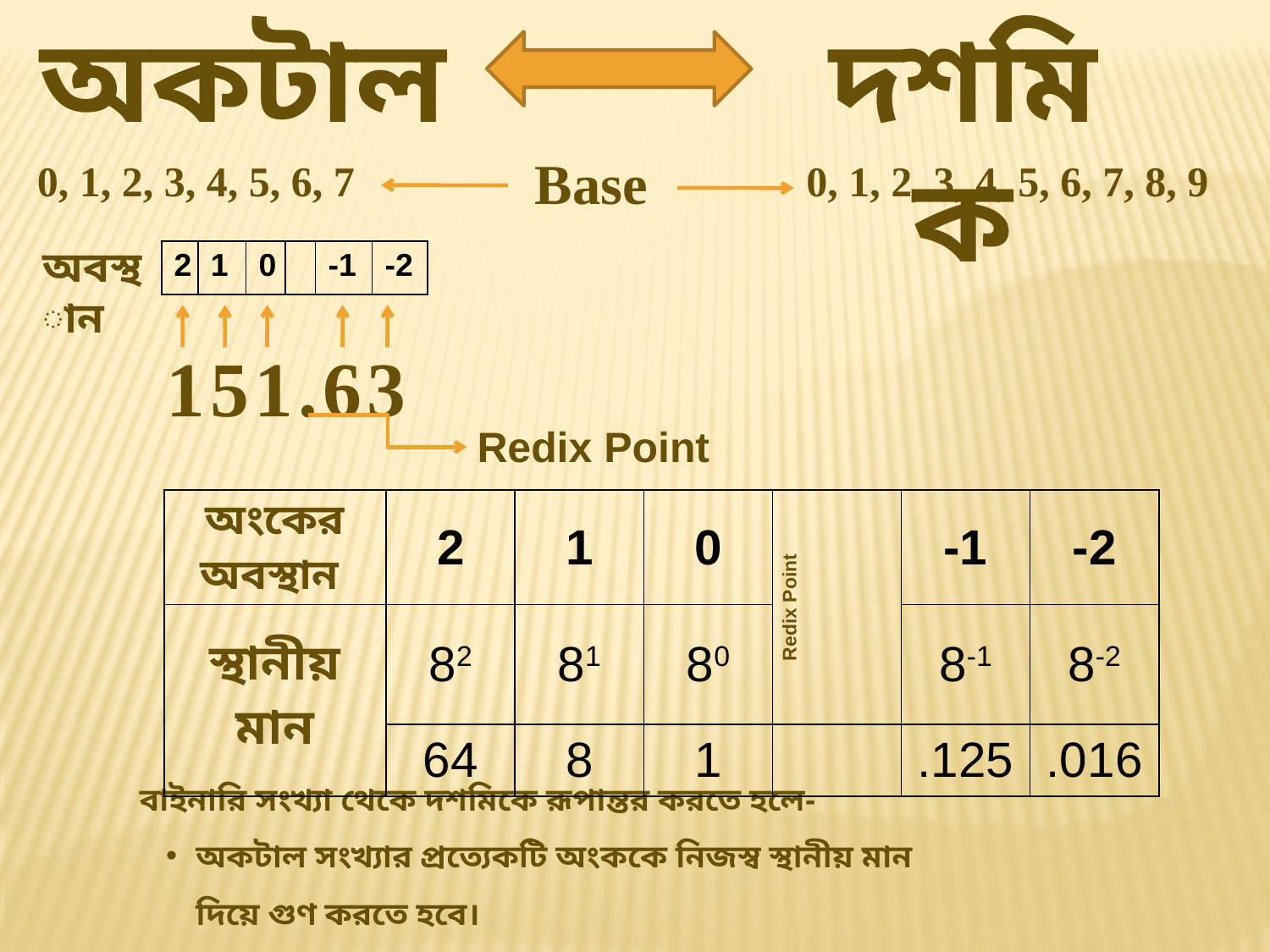

অকটাল
দশমিক

Base
0, 1, 2, 3, 4, 5, 6, 7
0, 1, 2, 3, 4, 5, 6, 7, 8, 9
অবস্থান
| 2 | 1 | 0 |  | -1 | -2 |
| --- | --- | --- | --- | --- | --- |
151.63
Redix Point
| অংকের অবস্থান | 2 | 1 | 0 | Redix Point | -1 | -2 |
| --- | --- | --- | --- | --- | --- | --- |
| স্থানীয় মান | 82 | 81 | 80 |  | 8-1 | 8-2 |
|  | 64 | 8 | 1 |  | .125 | .016 |
বাইনারি সংখ্যা থেকে দশমিকে রূপান্তর করতে হলে-
অকটাল সংখ্যার প্রত্যেকটি অংককে নিজস্ব স্থানীয় মান দিয়ে গুণ করতে হবে।
প্রত্যেকটি গুনফল যোগ করতে হবে।